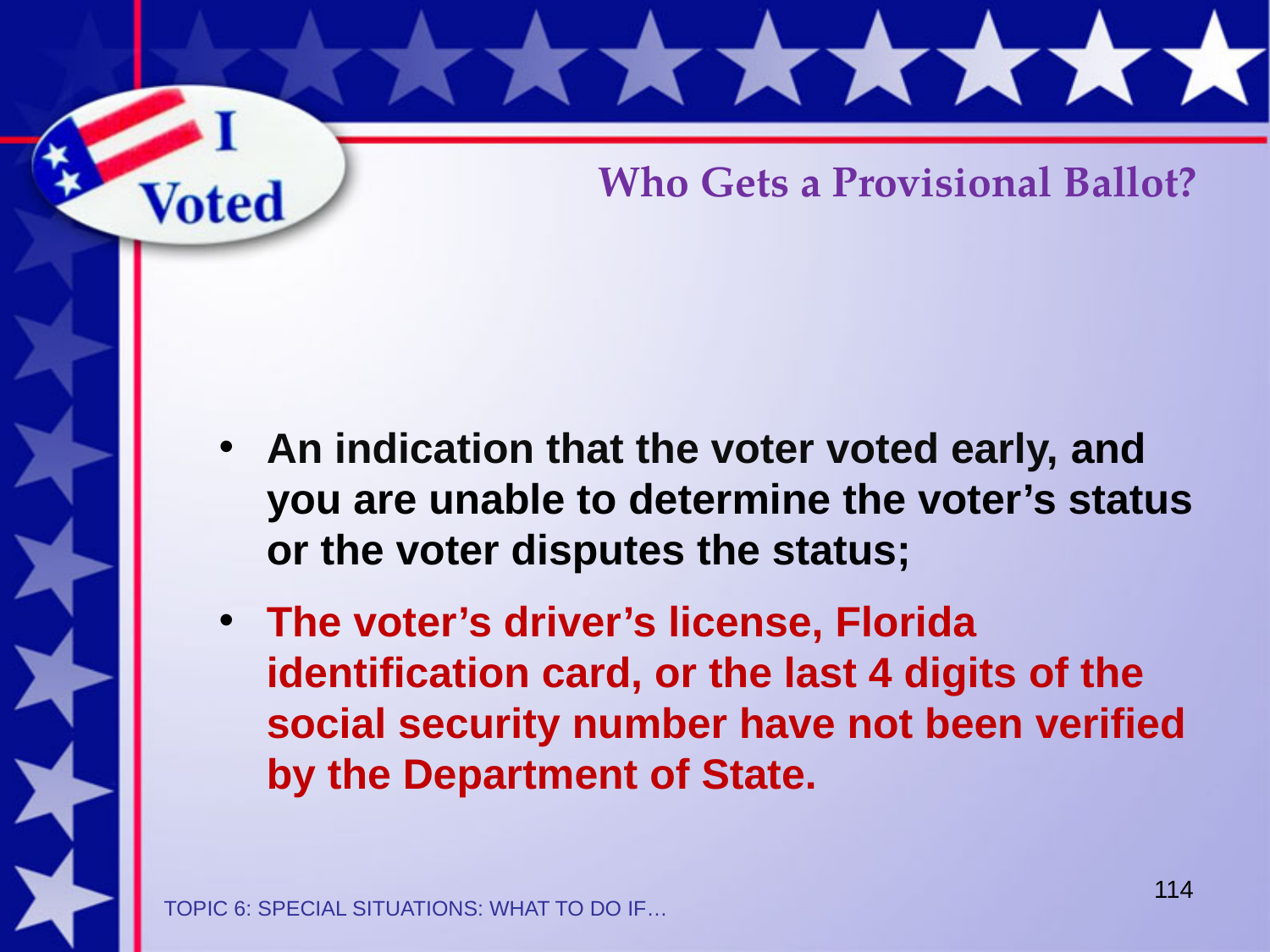

Who Gets a Provisional Ballot?

An indication that the voter voted early, and you are unable to determine the voter’s status or the voter disputes the status;
The voter’s driver’s license, Florida identification card, or the last 4 digits of the social security number have not been verified by the Department of State.
114
TOPIC 6: SPECIAL SITUATIONS: WHAT TO DO IF…